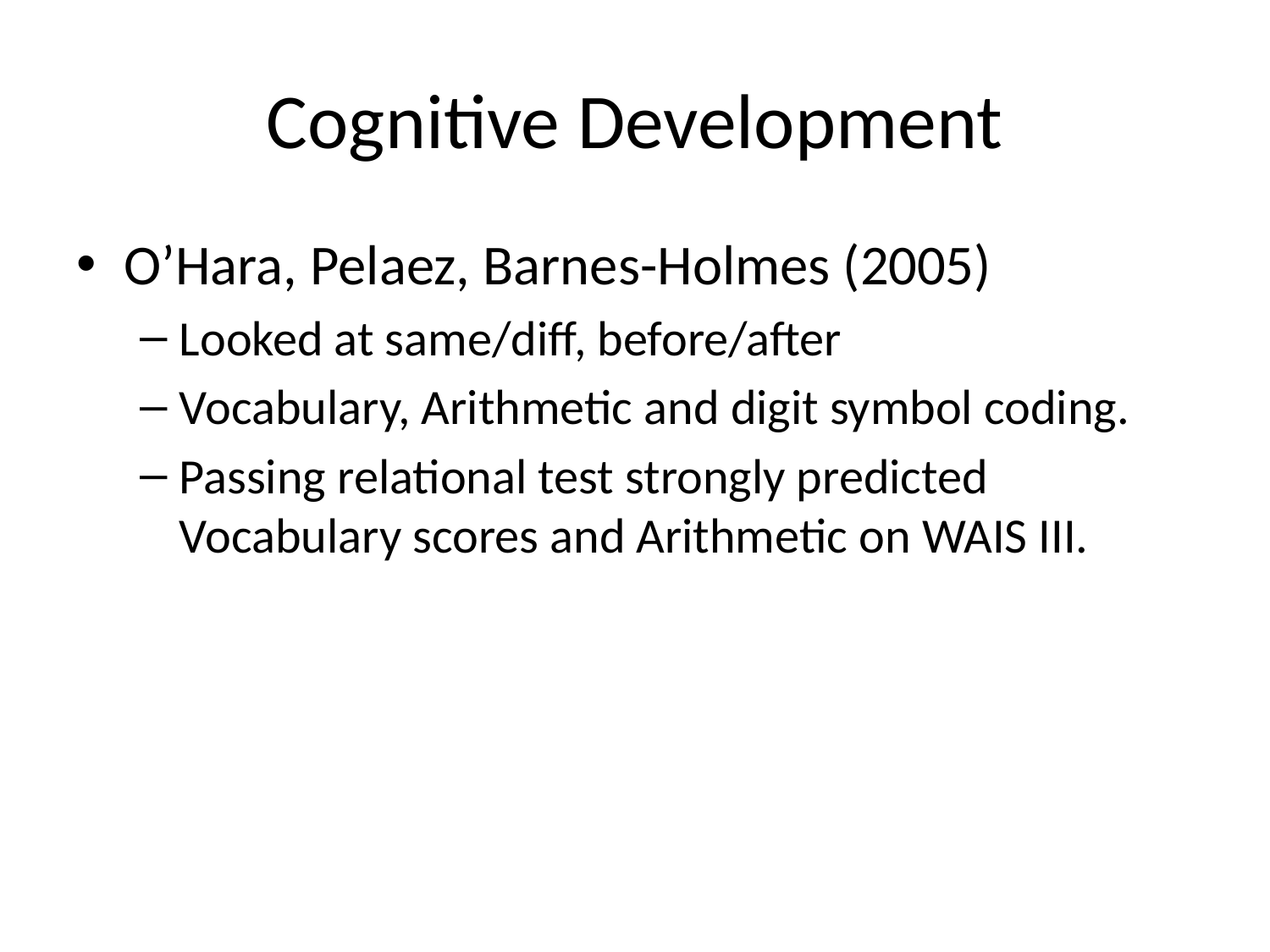

# Cognitive Development
O’Hara, Pelaez, Barnes-Holmes (2005)
Looked at same/diff, before/after
Vocabulary, Arithmetic and digit symbol coding.
Passing relational test strongly predicted Vocabulary scores and Arithmetic on WAIS III.